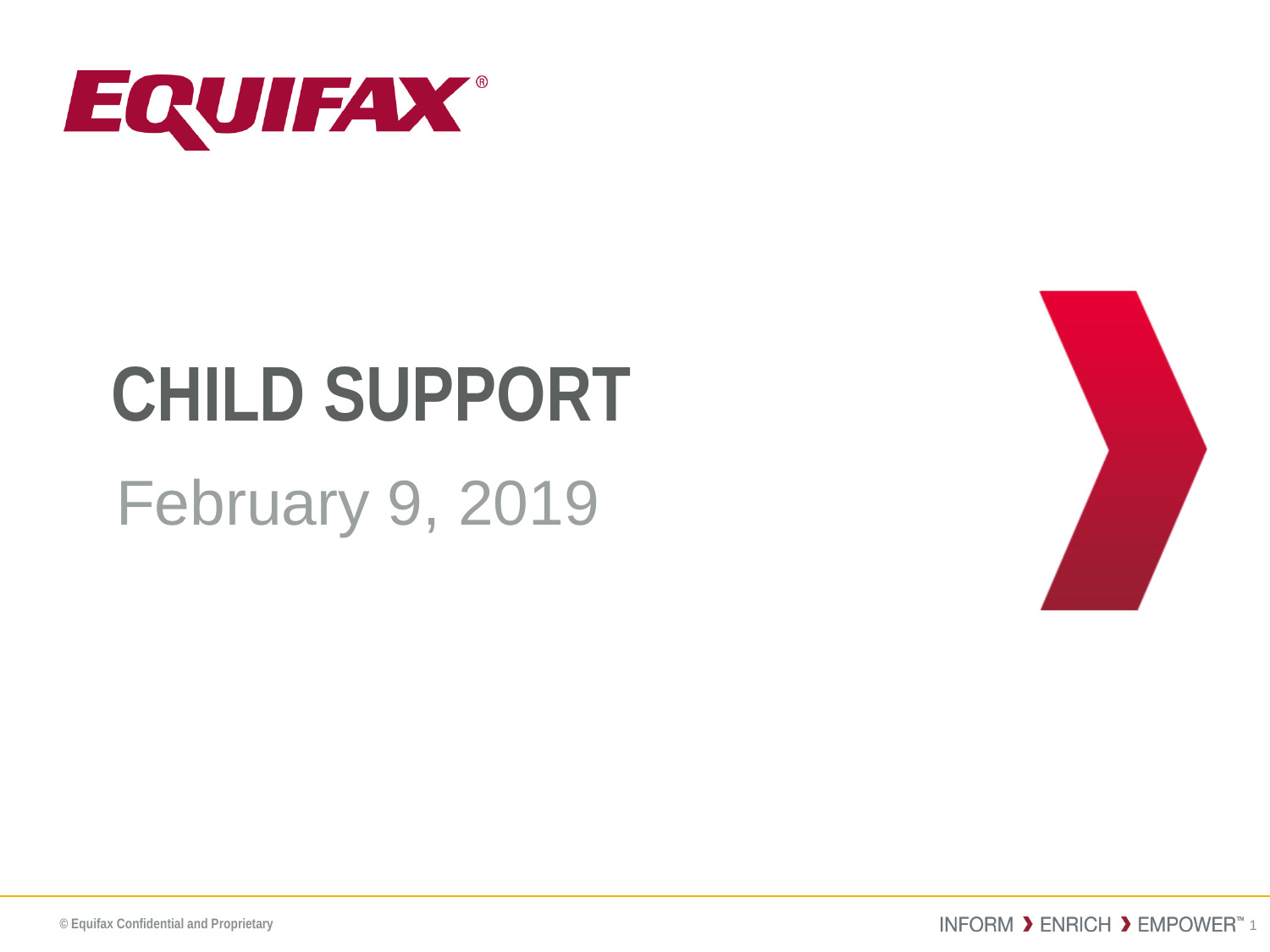

# Child Support
February 9, 2019
1